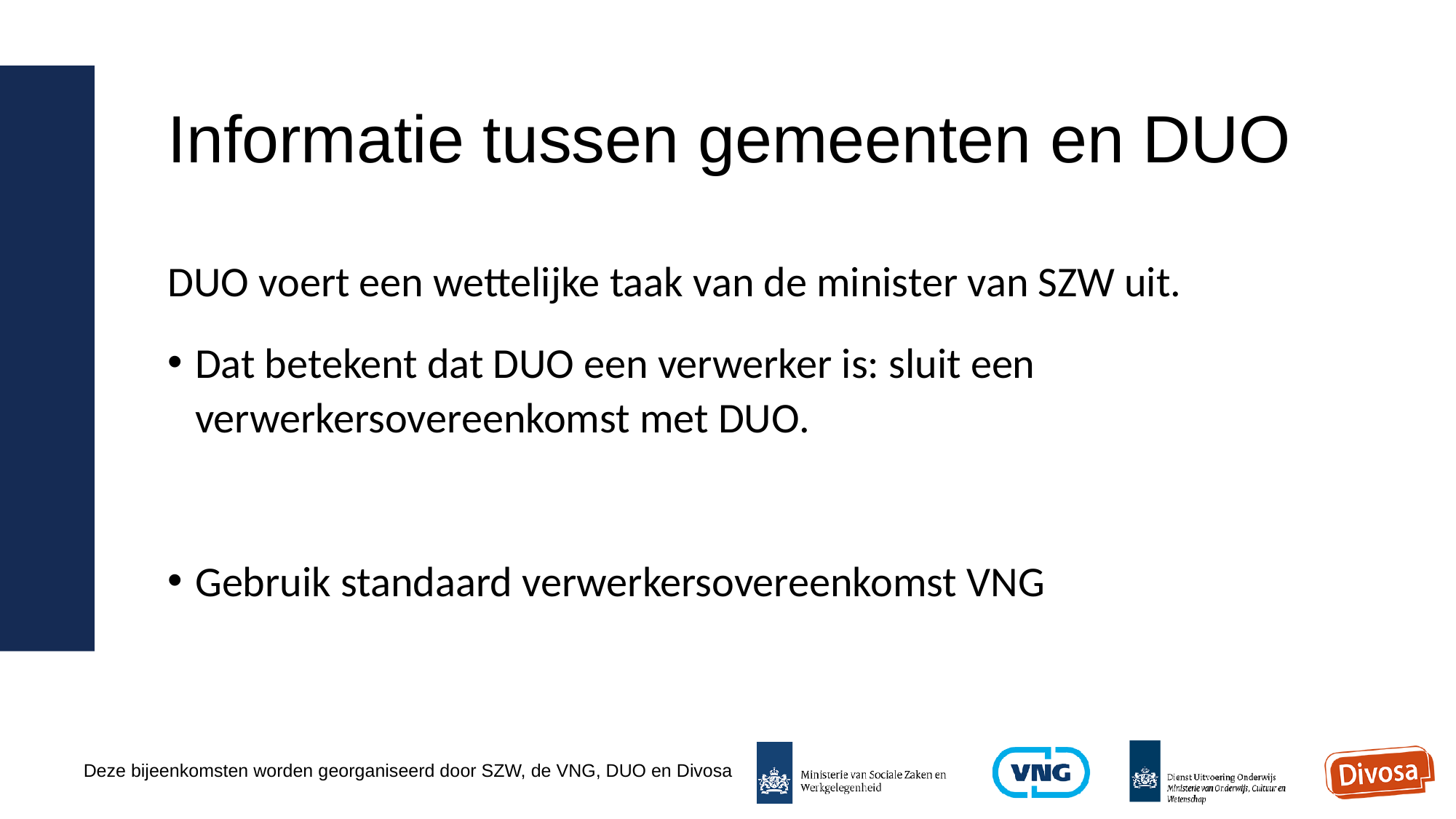

# Informatie tussen gemeenten en DUO
DUO voert een wettelijke taak van de minister van SZW uit.
Dat betekent dat DUO een verwerker is: sluit een verwerkersovereenkomst met DUO.

Gebruik standaard verwerkersovereenkomst VNG